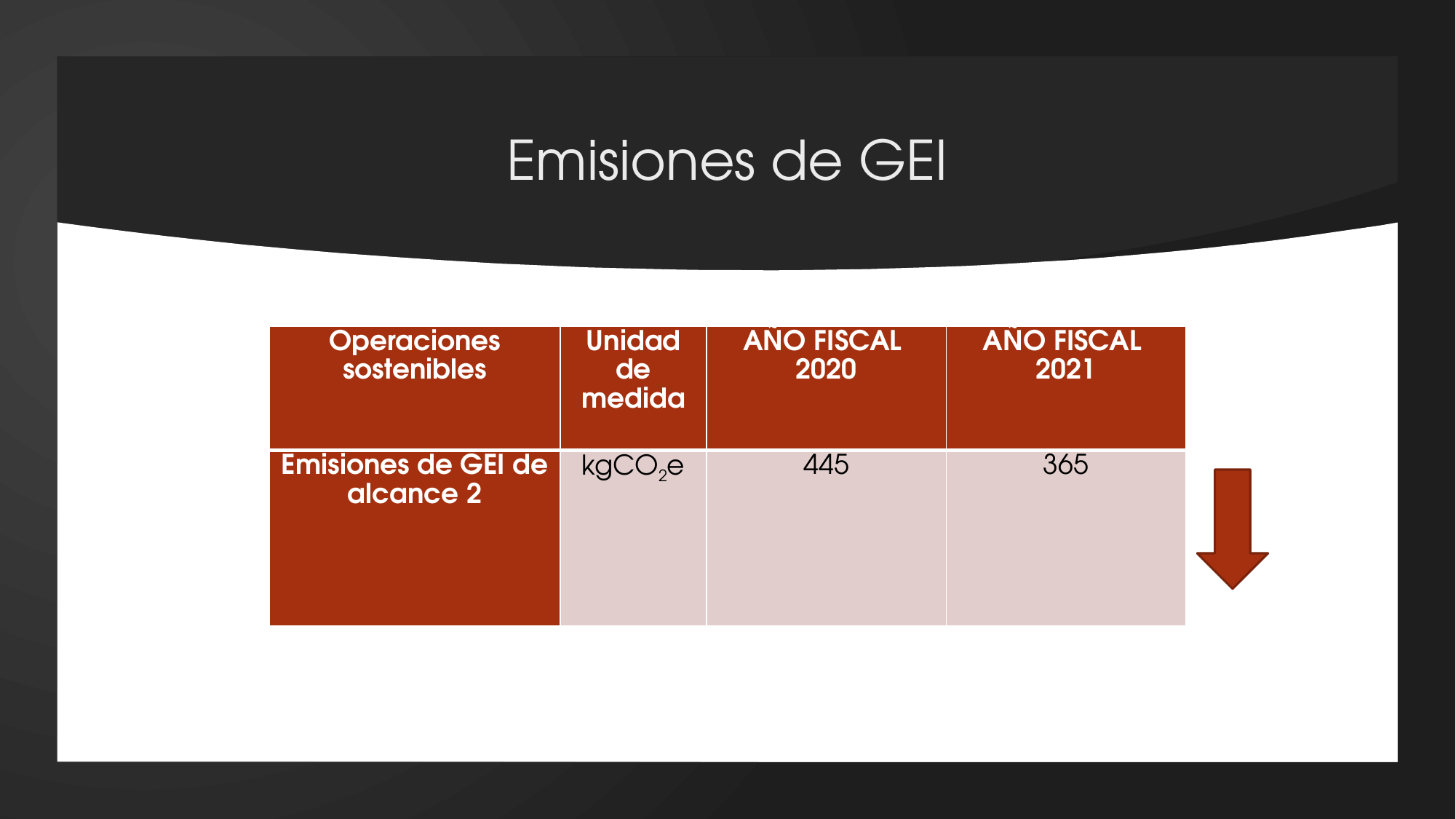

# Emisiones de GEI

| Operaciones sostenibles | Unidad de medida | AÑO FISCAL 2020 | AÑO FISCAL 2021 |
| --- | --- | --- | --- |
| Emisiones de GEI de alcance 2 | kgCO2e | 445 | 365 |